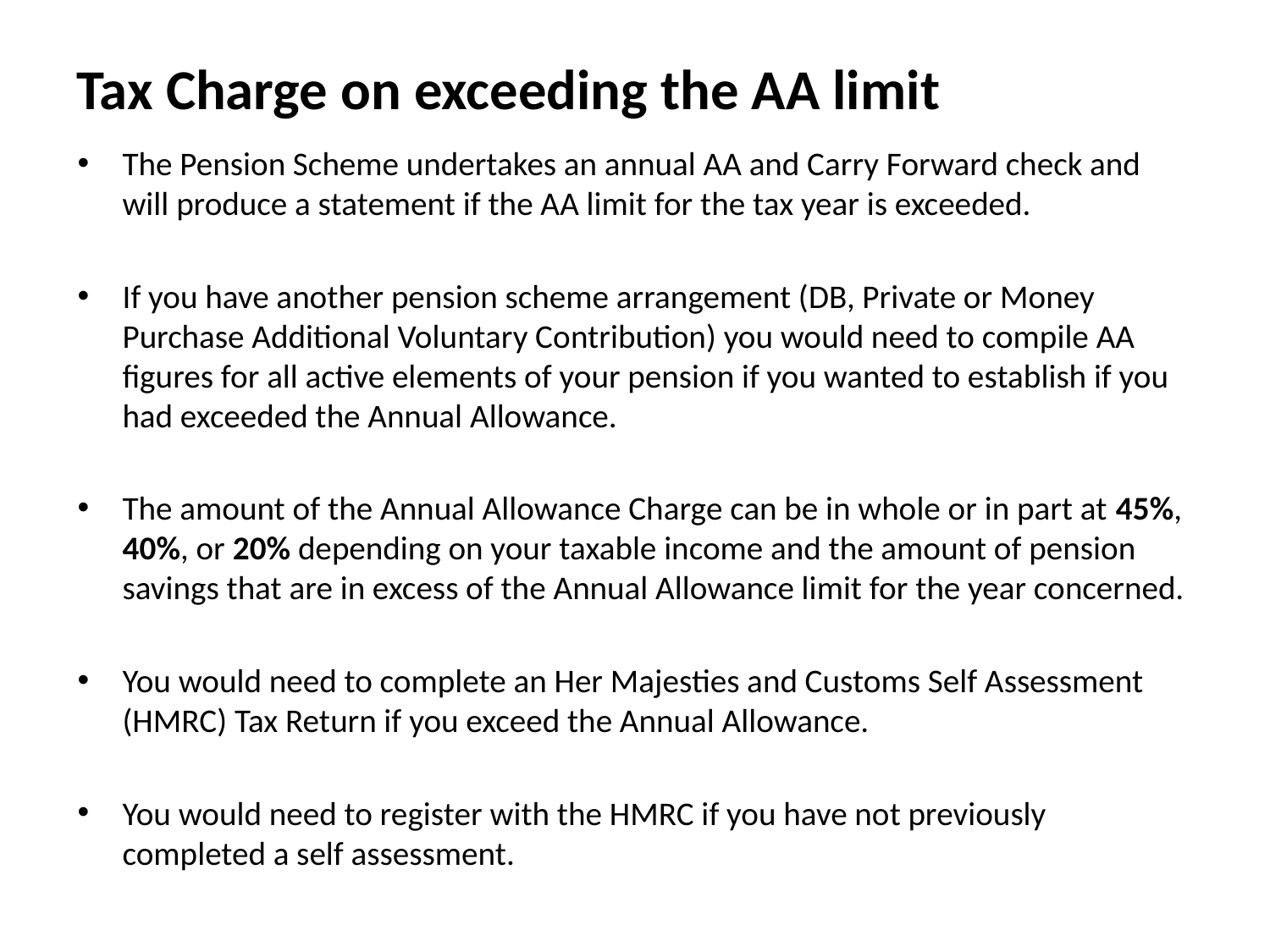

# Tax Charge on exceeding the AA limit
The Pension Scheme undertakes an annual AA and Carry Forward check and will produce a statement if the AA limit for the tax year is exceeded.

If you have another pension scheme arrangement (DB, Private or Money Purchase Additional Voluntary Contribution) you would need to compile AA figures for all active elements of your pension if you wanted to establish if you had exceeded the Annual Allowance.

The amount of the Annual Allowance Charge can be in whole or in part at 45%, 40%, or 20% depending on your taxable income and the amount of pension savings that are in excess of the Annual Allowance limit for the year concerned.

You would need to complete an Her Majesties and Customs Self Assessment (HMRC) Tax Return if you exceed the Annual Allowance.

You would need to register with the HMRC if you have not previously completed a self assessment.